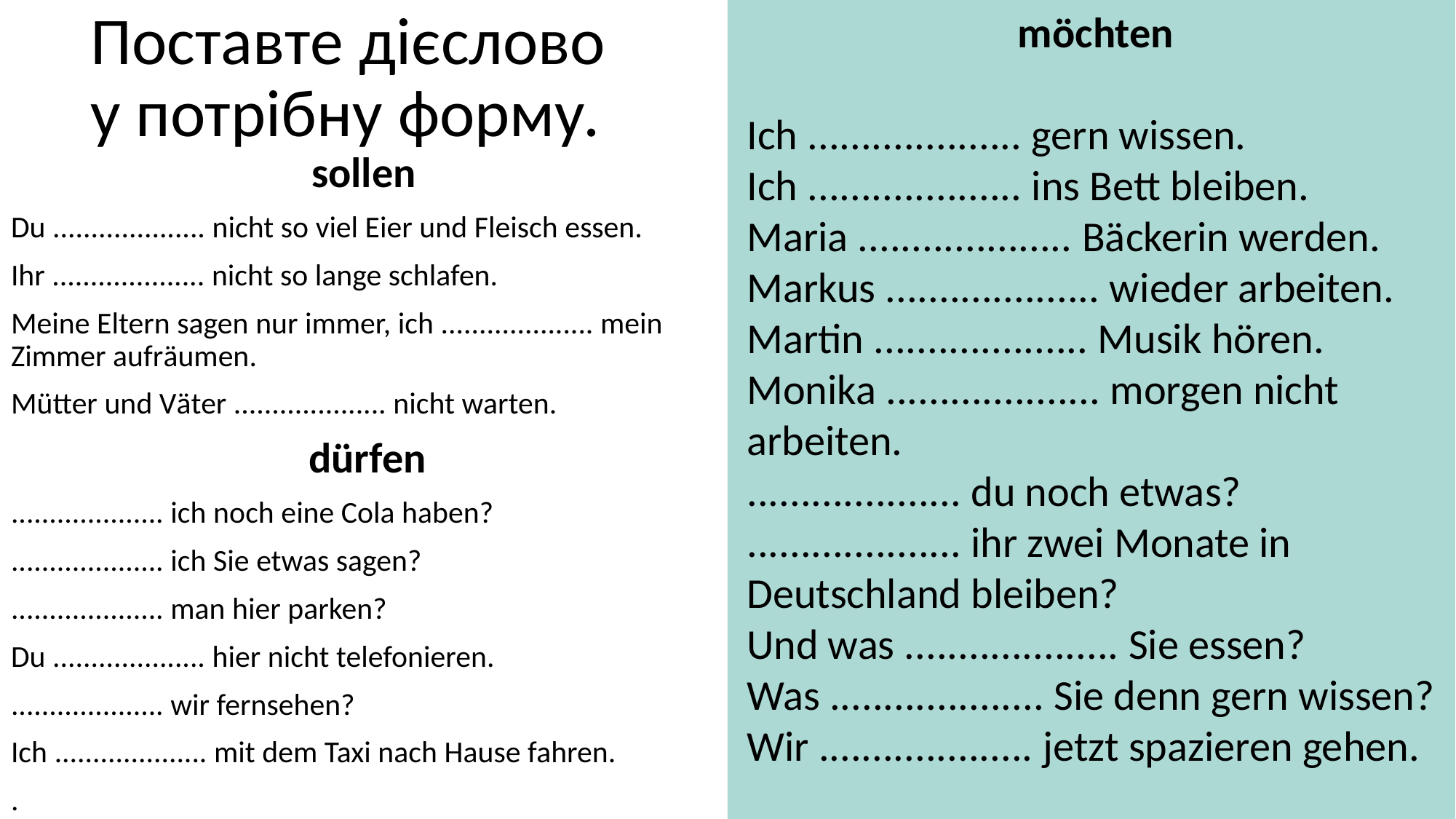

# Поставте дієслово у потрібну форму.
möchten

Ich .................... gern wissen.
Ich .................... ins Bett bleiben.
Maria .................... Bäckerin werden.
Markus .................... wieder arbeiten.
Martin .................... Musik hören.
Monika .................... morgen nicht arbeiten.
.................... du noch etwas?
.................... ihr zwei Monate in Deutschland bleiben?
Und was .................... Sie essen?
Was .................... Sie denn gern wissen?
Wir .................... jetzt spazieren gehen.
sollen
Du .................... nicht so viel Eier und Fleisch essen.
Ihr .................... nicht so lange schlafen.
Meine Eltern sagen nur immer, ich .................... mein Zimmer aufräumen.
Mütter und Väter .................... nicht warten.
 dürfen
.................... ich noch eine Cola haben?
.................... ich Sie etwas sagen?
.................... man hier parken?
Du .................... hier nicht telefonieren.
.................... wir fernsehen?
Ich .................... mit dem Taxi nach Hause fahren.
.